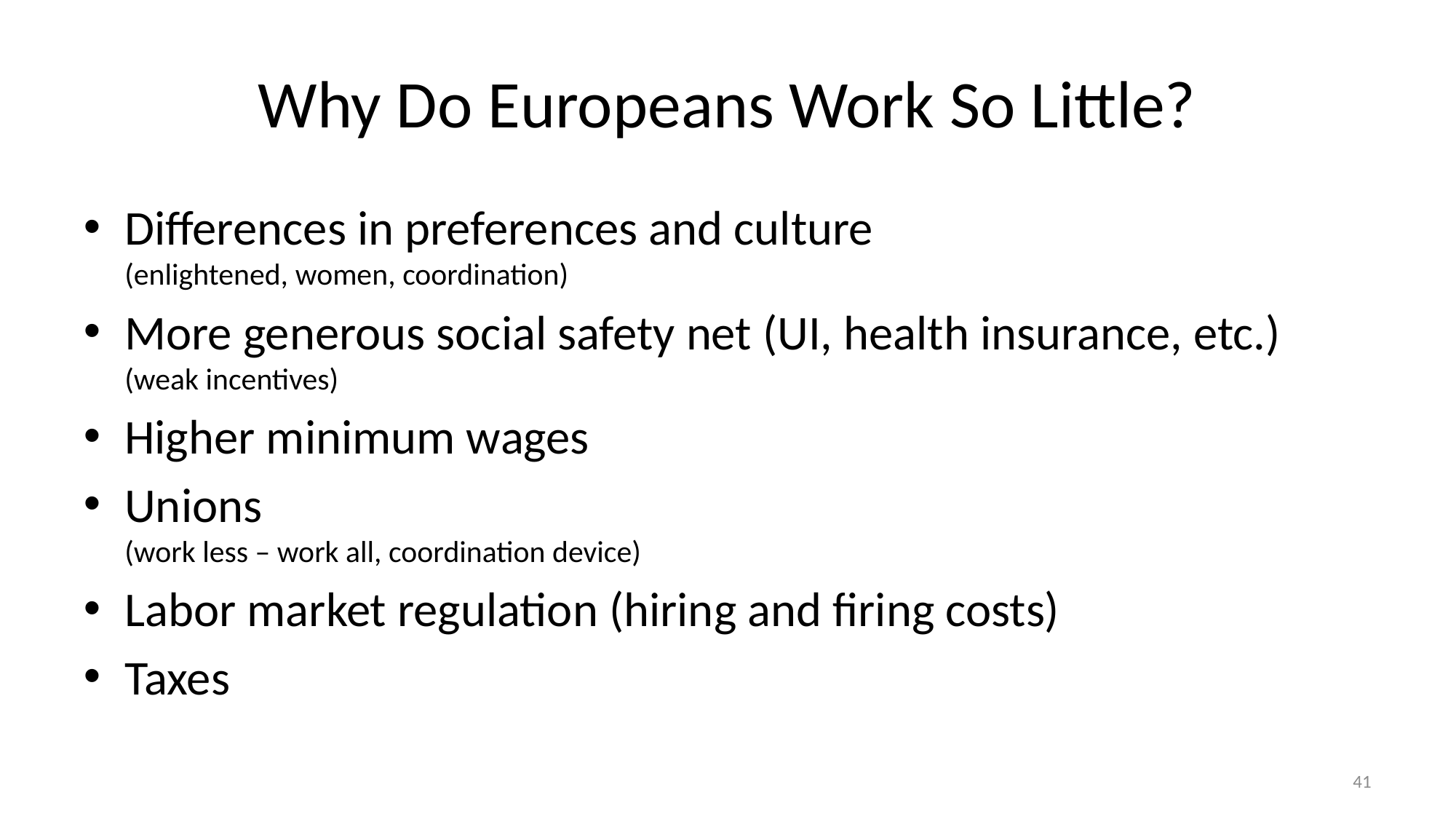

# Why Do Europeans Work So Little?
Differences in preferences and culture
(enlightened, women, coordination)
More generous social safety net (UI, health insurance, etc.)
(weak incentives)
Higher minimum wages
Unions
(work less – work all, coordination device)
Labor market regulation (hiring and firing costs)
Taxes
41